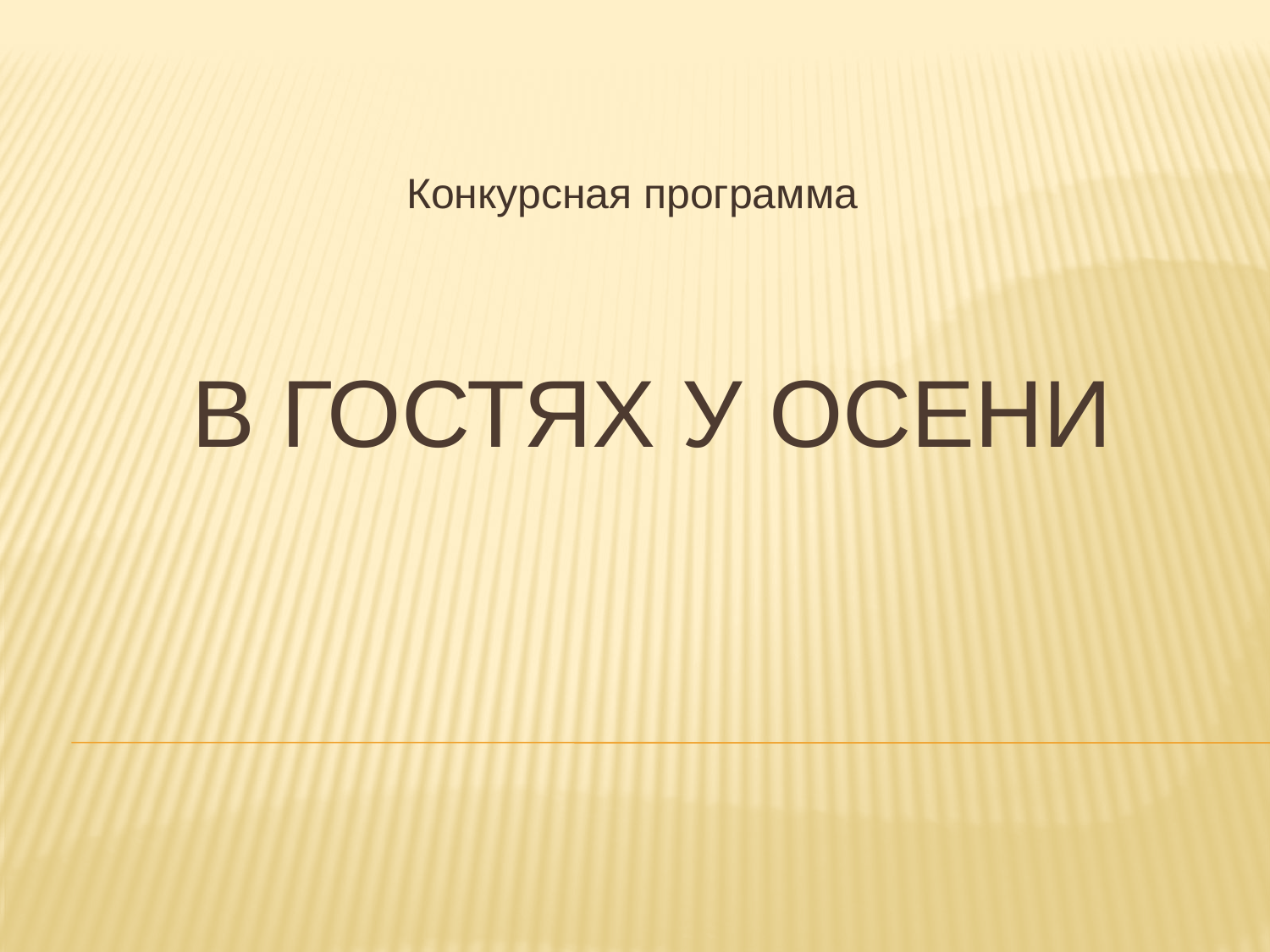

Конкурсная программа
# В гостях у осени